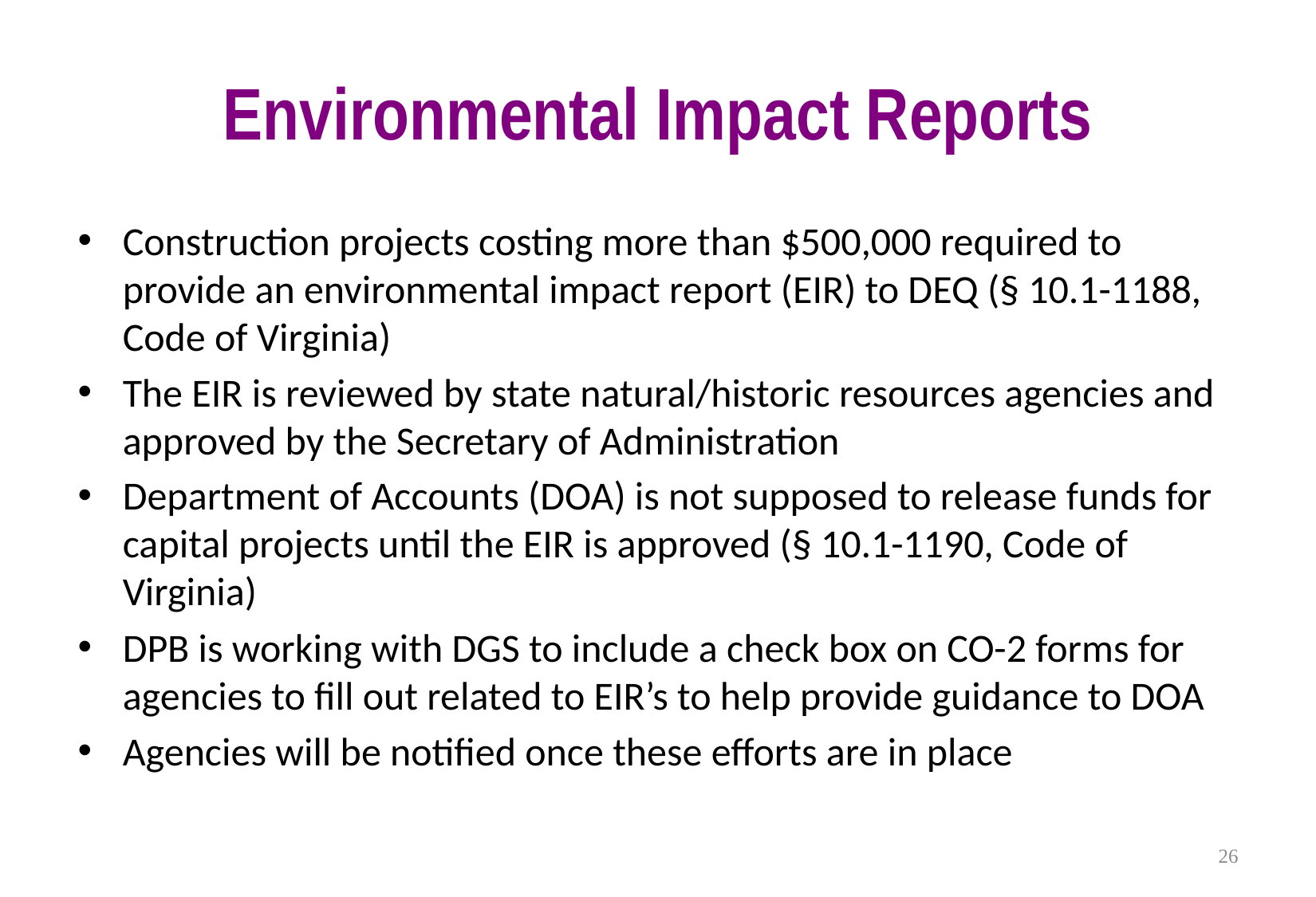

# Environmental Impact Reports
Construction projects costing more than $500,000 required to provide an environmental impact report (EIR) to DEQ (§ 10.1-1188, Code of Virginia)
The EIR is reviewed by state natural/historic resources agencies and approved by the Secretary of Administration
Department of Accounts (DOA) is not supposed to release funds for capital projects until the EIR is approved (§ 10.1-1190, Code of Virginia)
DPB is working with DGS to include a check box on CO-2 forms for agencies to fill out related to EIR’s to help provide guidance to DOA
Agencies will be notified once these efforts are in place

26